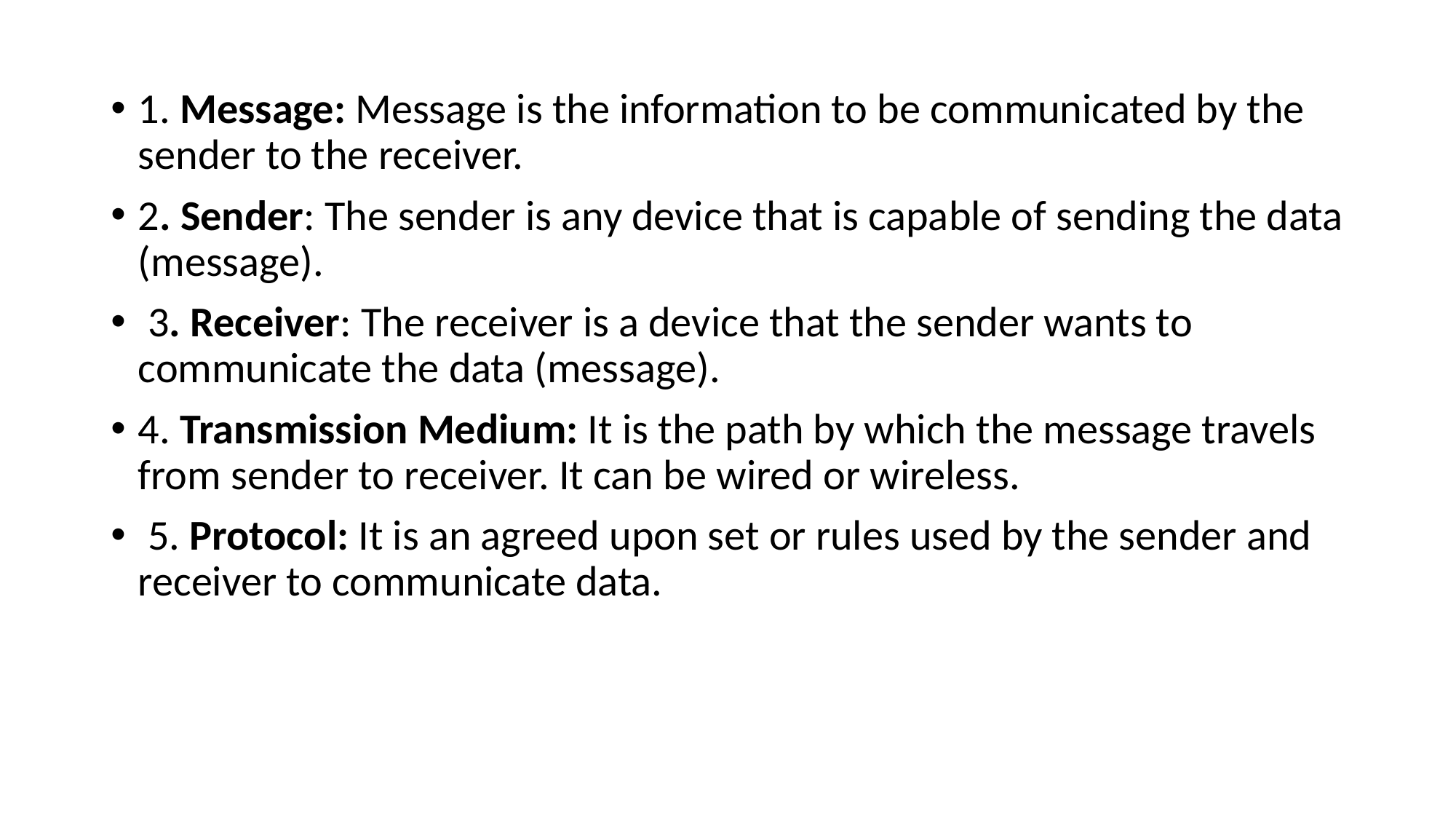

1. Message: Message is the information to be communicated by the sender to the receiver.
2. Sender: The sender is any device that is capable of sending the data (message).
 3. Receiver: The receiver is a device that the sender wants to communicate the data (message).
4. Transmission Medium: It is the path by which the message travels from sender to receiver. It can be wired or wireless.
 5. Protocol: It is an agreed upon set or rules used by the sender and receiver to communicate data.